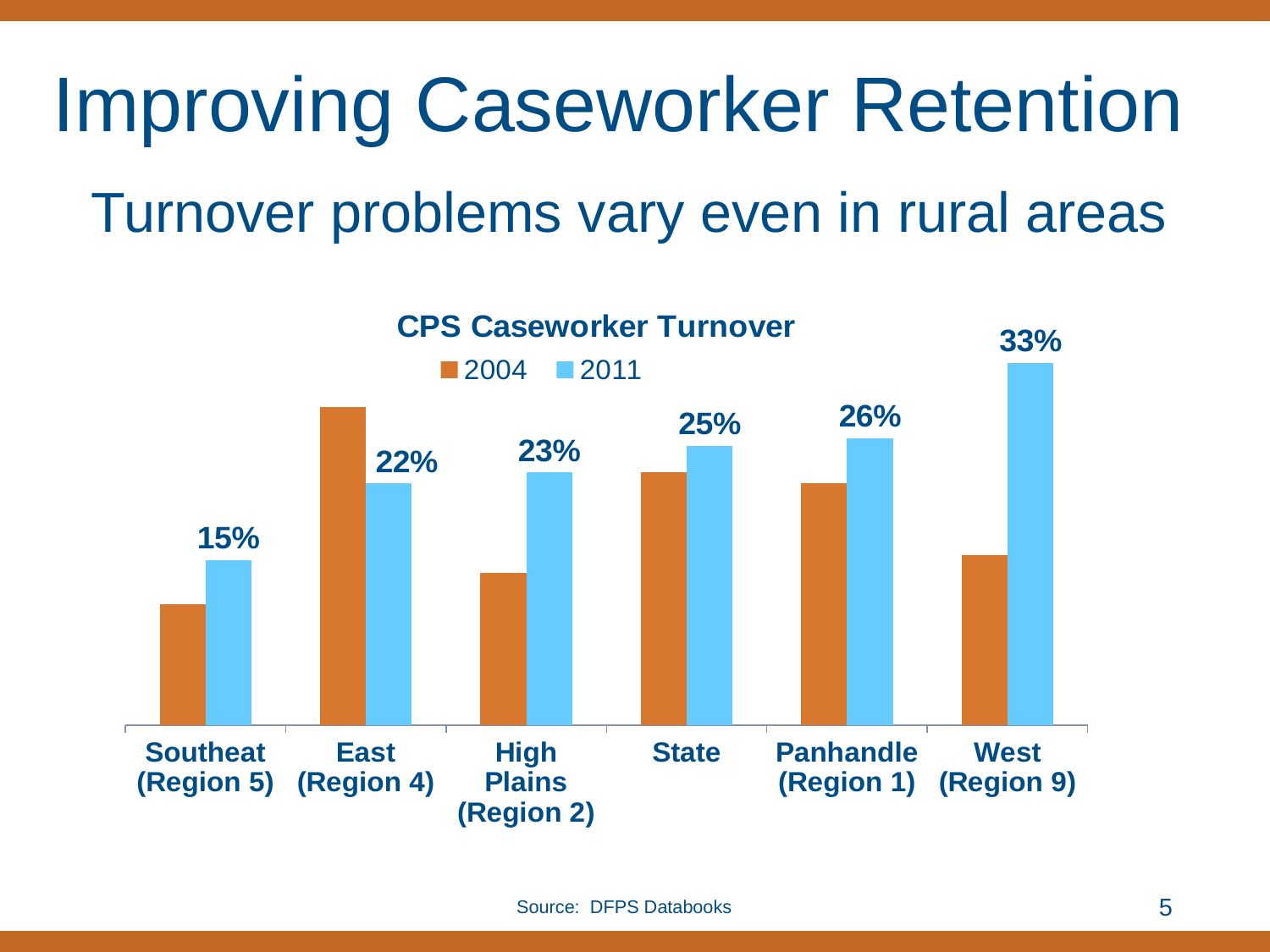

# Improving Caseworker Retention
Turnover problems vary even in rural areas

### Chart: CPS Caseworker Turnover

| Category | 2004 | 2011 |
|---|---|---|
| Southeat (Region 5) | 0.11 | 0.15 |
| East (Region 4) | 0.29 | 0.22 |
| High Plains (Region 2) | 0.139 | 0.23 |
| State | 0.23 | 0.254 |
| Panhandle (Region 1) | 0.22 | 0.261 |
| West (Region 9) | 0.155 | 0.33 |
5
Source:  DFPS Databooks